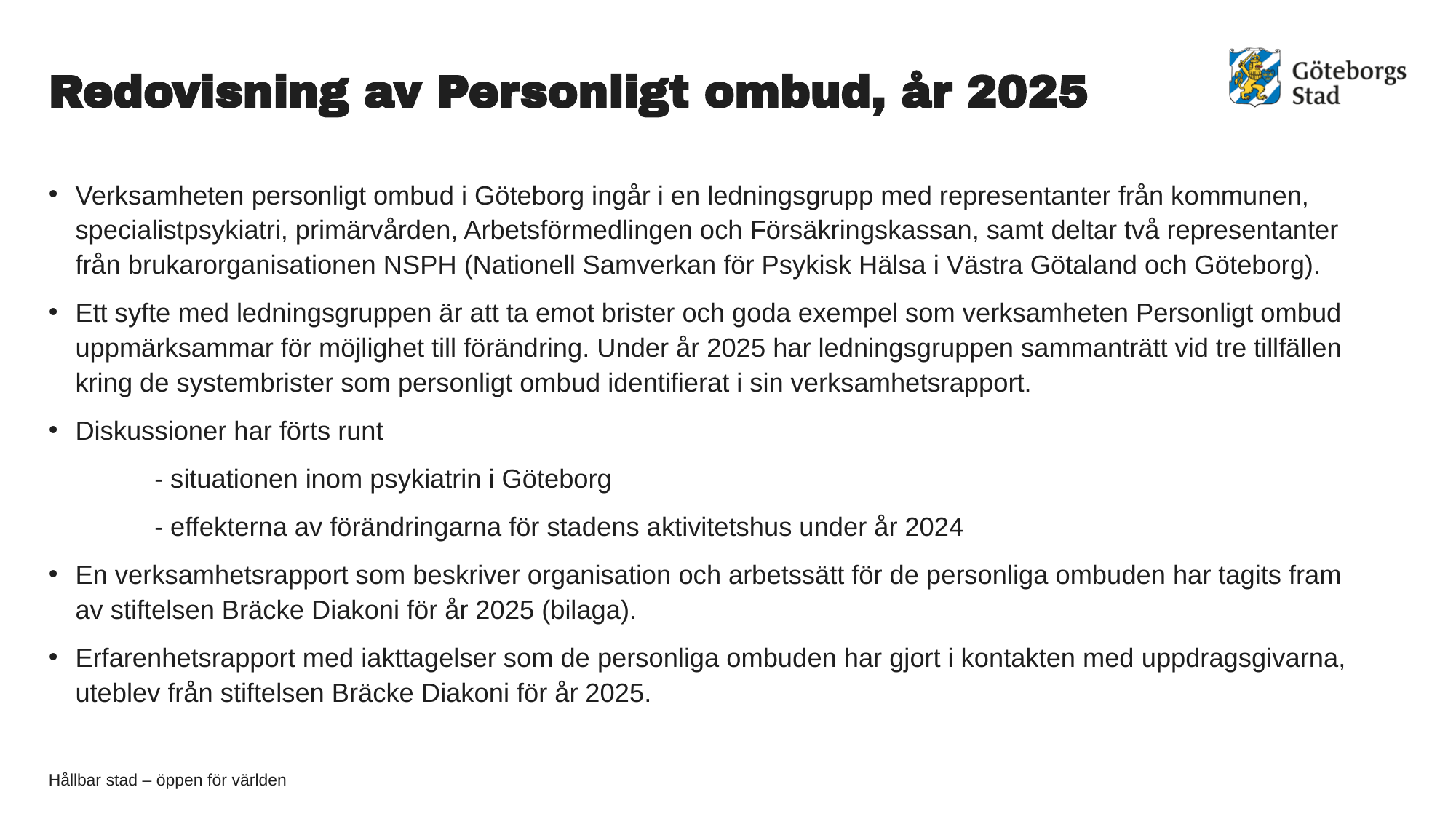

# Redovisning av Personligt ombud, år 2025
Verksamheten personligt ombud i Göteborg ingår i en ledningsgrupp med representanter från kommunen, specialistpsykiatri, primärvården, Arbetsförmedlingen och Försäkringskassan, samt deltar två representanter från brukarorganisationen NSPH (Nationell Samverkan för Psykisk Hälsa i Västra Götaland och Göteborg).
Ett syfte med ledningsgruppen är att ta emot brister och goda exempel som verksamheten Personligt ombud uppmärksammar för möjlighet till förändring. Under år 2025 har ledningsgruppen sammanträtt vid tre tillfällen kring de systembrister som personligt ombud identifierat i sin verksamhetsrapport.
Diskussioner har förts runt
	- situationen inom psykiatrin i Göteborg
  	- effekterna av förändringarna för stadens aktivitetshus under år 2024
En verksamhetsrapport som beskriver organisation och arbetssätt för de personliga ombuden har tagits fram av stiftelsen Bräcke Diakoni för år 2025 (bilaga).
Erfarenhetsrapport med iakttagelser som de personliga ombuden har gjort i kontakten med uppdragsgivarna, uteblev från stiftelsen Bräcke Diakoni för år 2025.